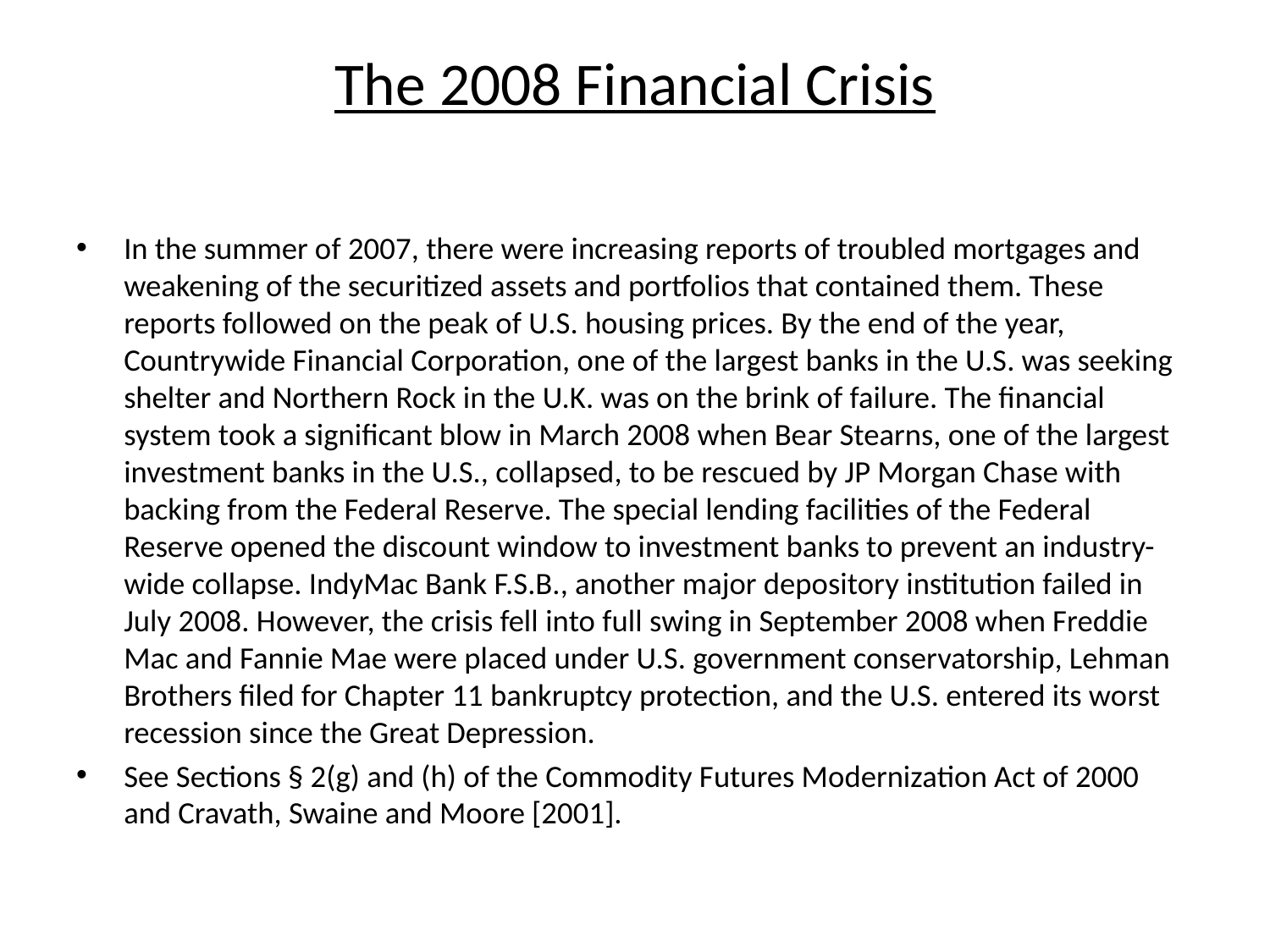

# The 2008 Financial Crisis
In the summer of 2007, there were increasing reports of troubled mortgages and weakening of the securitized assets and portfolios that contained them. These reports followed on the peak of U.S. housing prices. By the end of the year, Countrywide Financial Corporation, one of the largest banks in the U.S. was seeking shelter and Northern Rock in the U.K. was on the brink of failure. The financial system took a significant blow in March 2008 when Bear Stearns, one of the largest investment banks in the U.S., collapsed, to be rescued by JP Morgan Chase with backing from the Federal Reserve. The special lending facilities of the Federal Reserve opened the discount window to investment banks to prevent an industry-wide collapse. IndyMac Bank F.S.B., another major depository institution failed in July 2008. However, the crisis fell into full swing in September 2008 when Freddie Mac and Fannie Mae were placed under U.S. government conservatorship, Lehman Brothers filed for Chapter 11 bankruptcy protection, and the U.S. entered its worst recession since the Great Depression.
See Sections § 2(g) and (h) of the Commodity Futures Modernization Act of 2000 and Cravath, Swaine and Moore [2001].